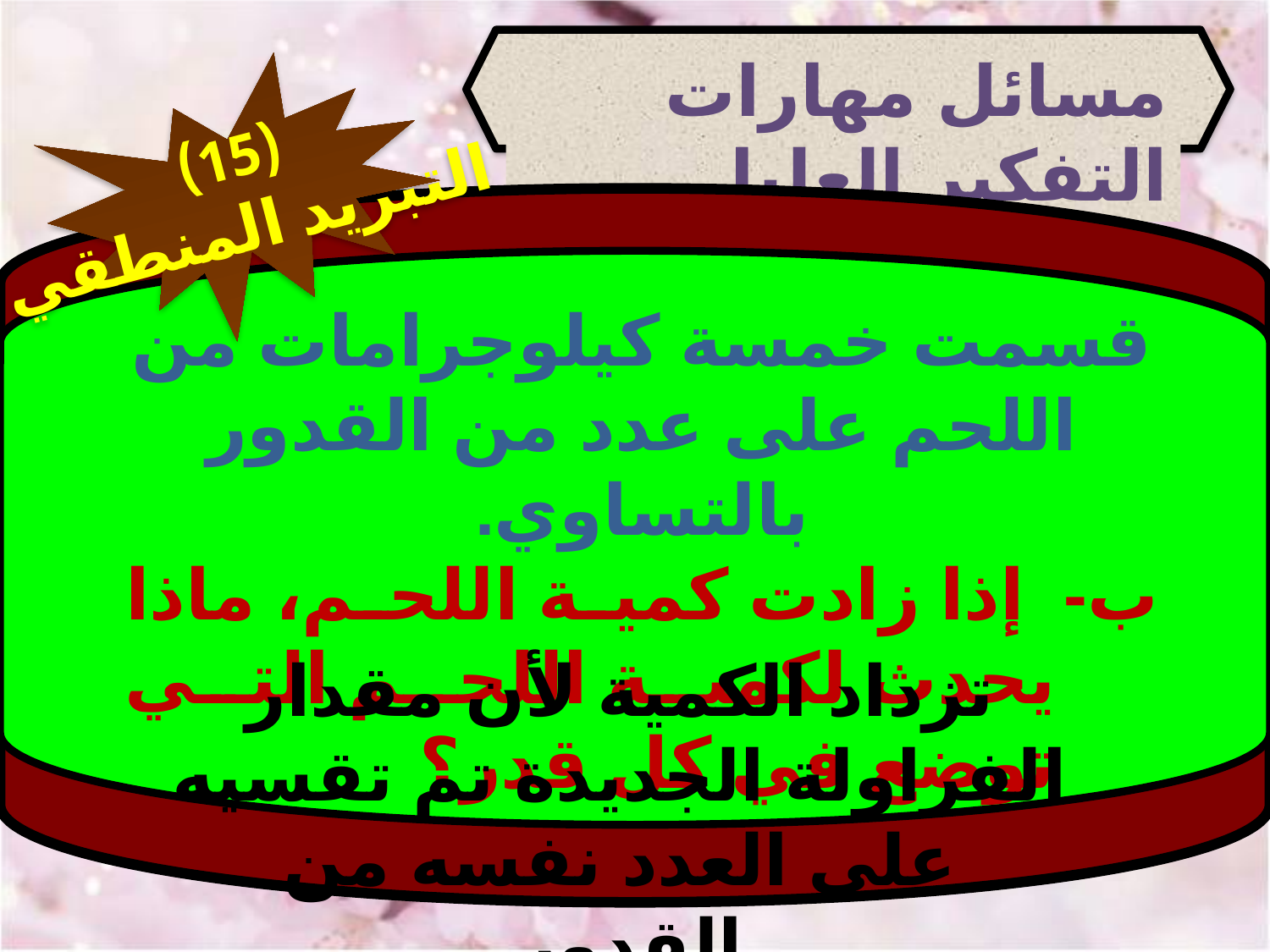

مسائل مهارات التفكير العليا
(15)
التبريد المنطقي

قسمت خمسة كيلوجرامات من اللحم على عدد من القدور بالتساوي.
ب-  إذا زادت كمية اللحم، ماذا يحدث لكمية اللحم التي توضع في كل قدر؟
تزداد الكمية لأن مقدار الفراولة الجديدة تم تقسيه على العدد نفسه من القدور.